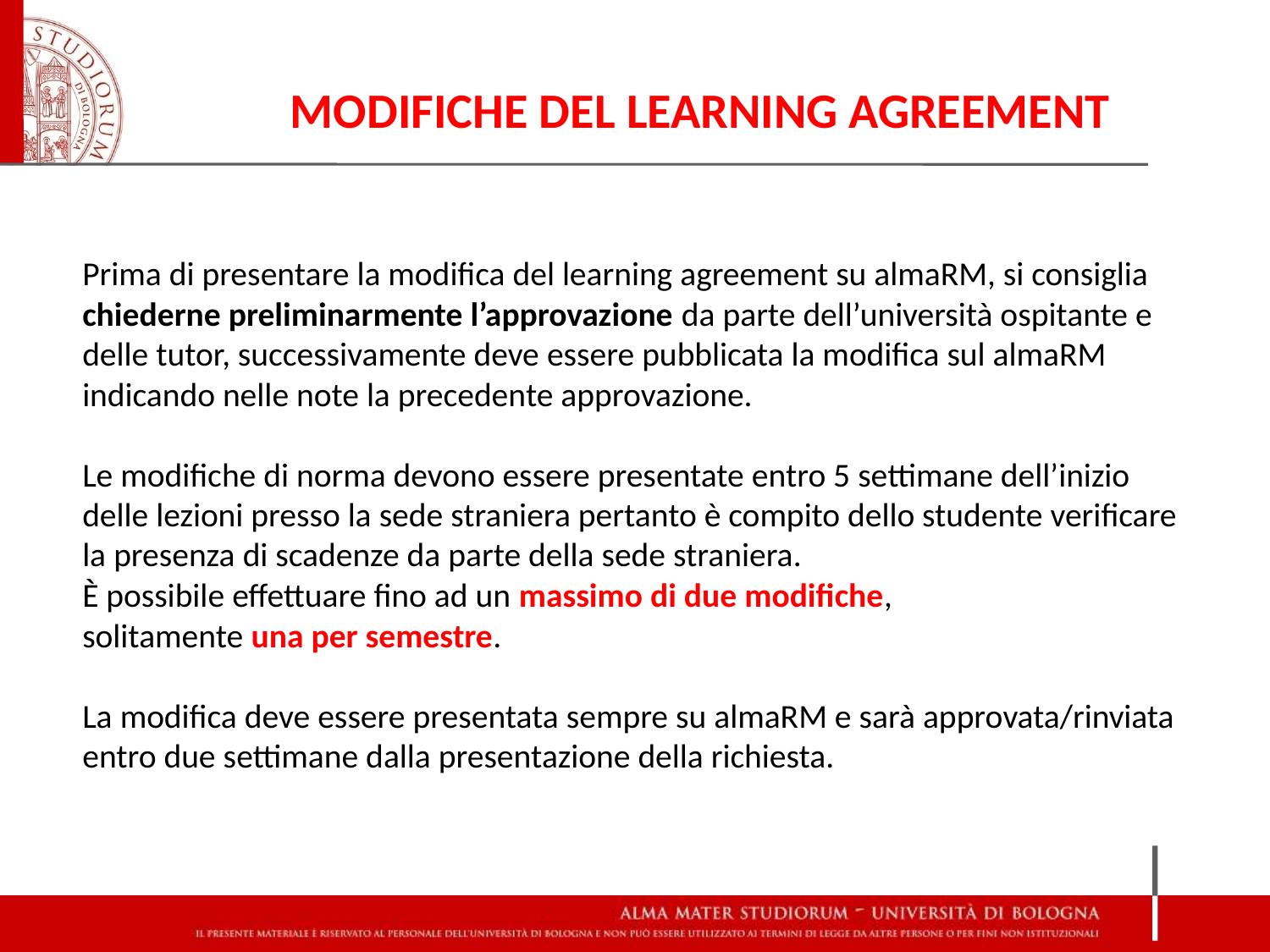

MODIFICHE DEL LEARNING AGREEMENT
Prima di presentare la modifica del learning agreement su almaRM, si consiglia chiederne preliminarmente l’approvazione da parte dell’università ospitante e delle tutor, successivamente deve essere pubblicata la modifica sul almaRM indicando nelle note la precedente approvazione.

Le modifiche di norma devono essere presentate entro 5 settimane dell’inizio delle lezioni presso la sede straniera pertanto è compito dello studente verificare la presenza di scadenze da parte della sede straniera.
È possibile effettuare fino ad un massimo di due modifiche,
solitamente una per semestre.

La modifica deve essere presentata sempre su almaRM e sarà approvata/rinviata entro due settimane dalla presentazione della richiesta.